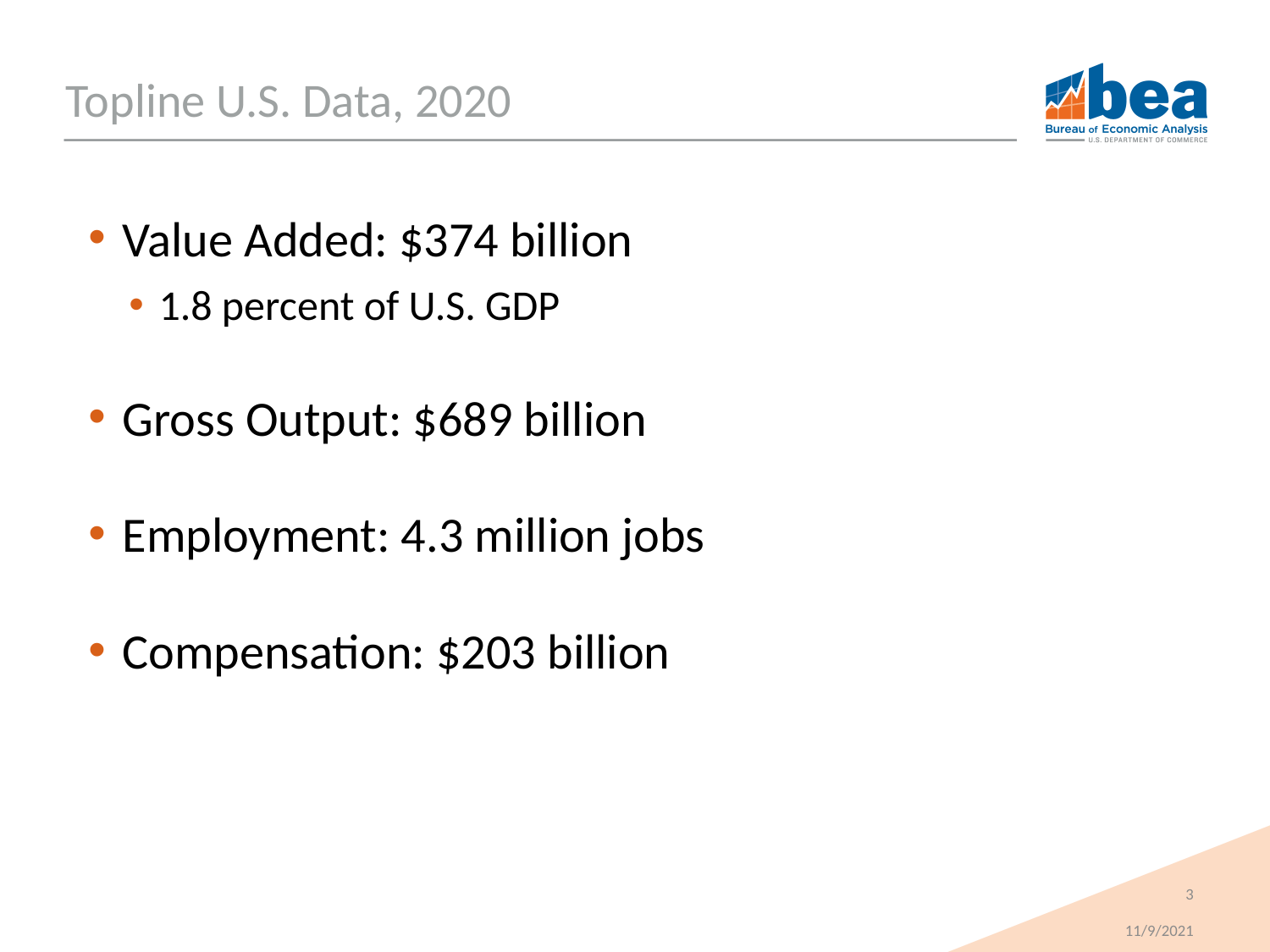

# Topline U.S. Data, 2020
 Value Added: $374 billion
1.8 percent of U.S. GDP

 Gross Output: $689 billion

 Employment: 4.3 million jobs

 Compensation: $203 billion

3
11/9/2021